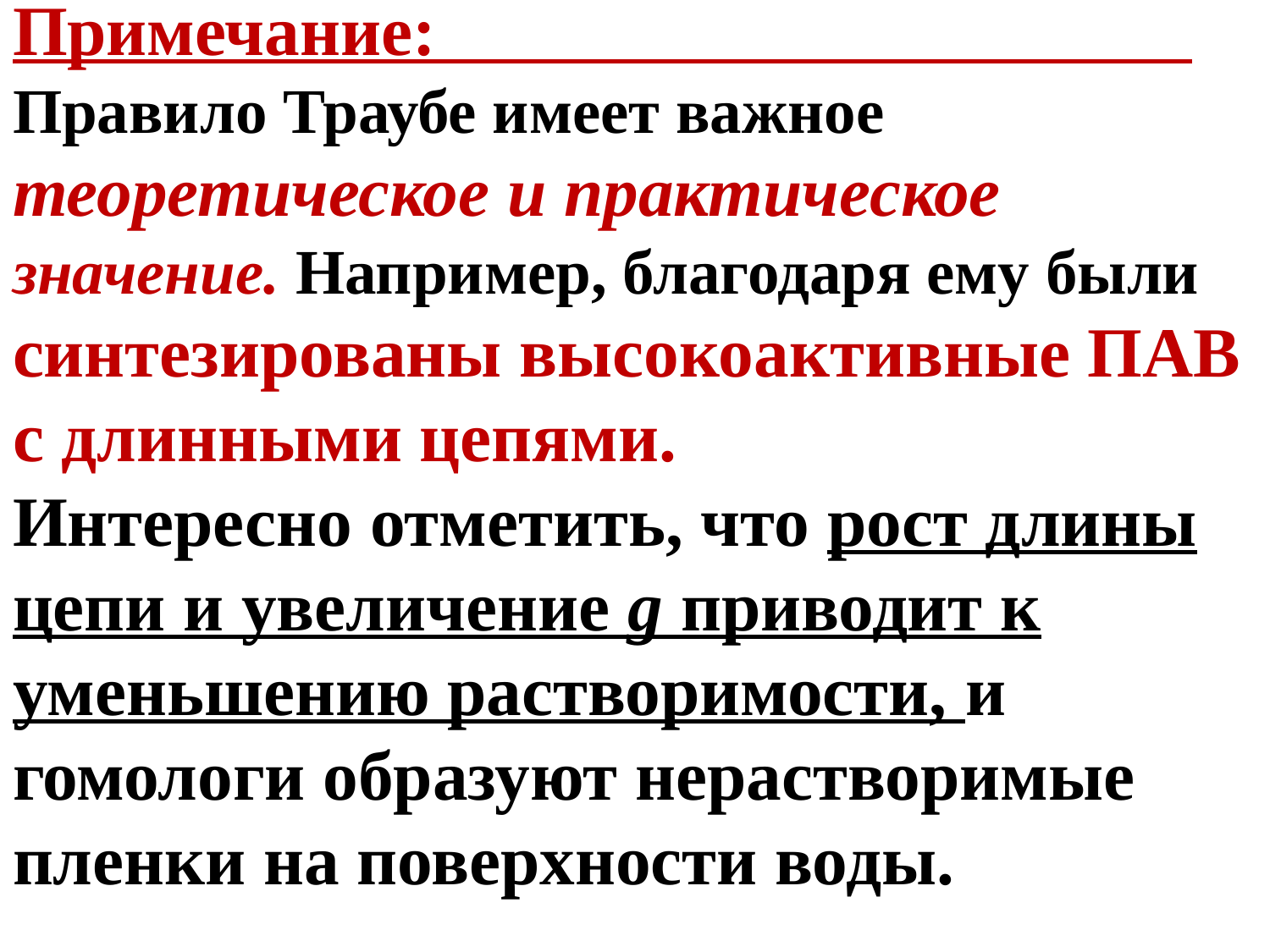

Примечание:                                            Правило Траубе имеет важное теоретическое и практическое значение. Например, благодаря ему были синтезированы высокоактивные ПАВ с длинными цепями.                                  Интересно отметить, что рост длины цепи и увеличение g приводит к уменьшению растворимости, и гомологи образуют нерастворимые пленки на поверхности воды.